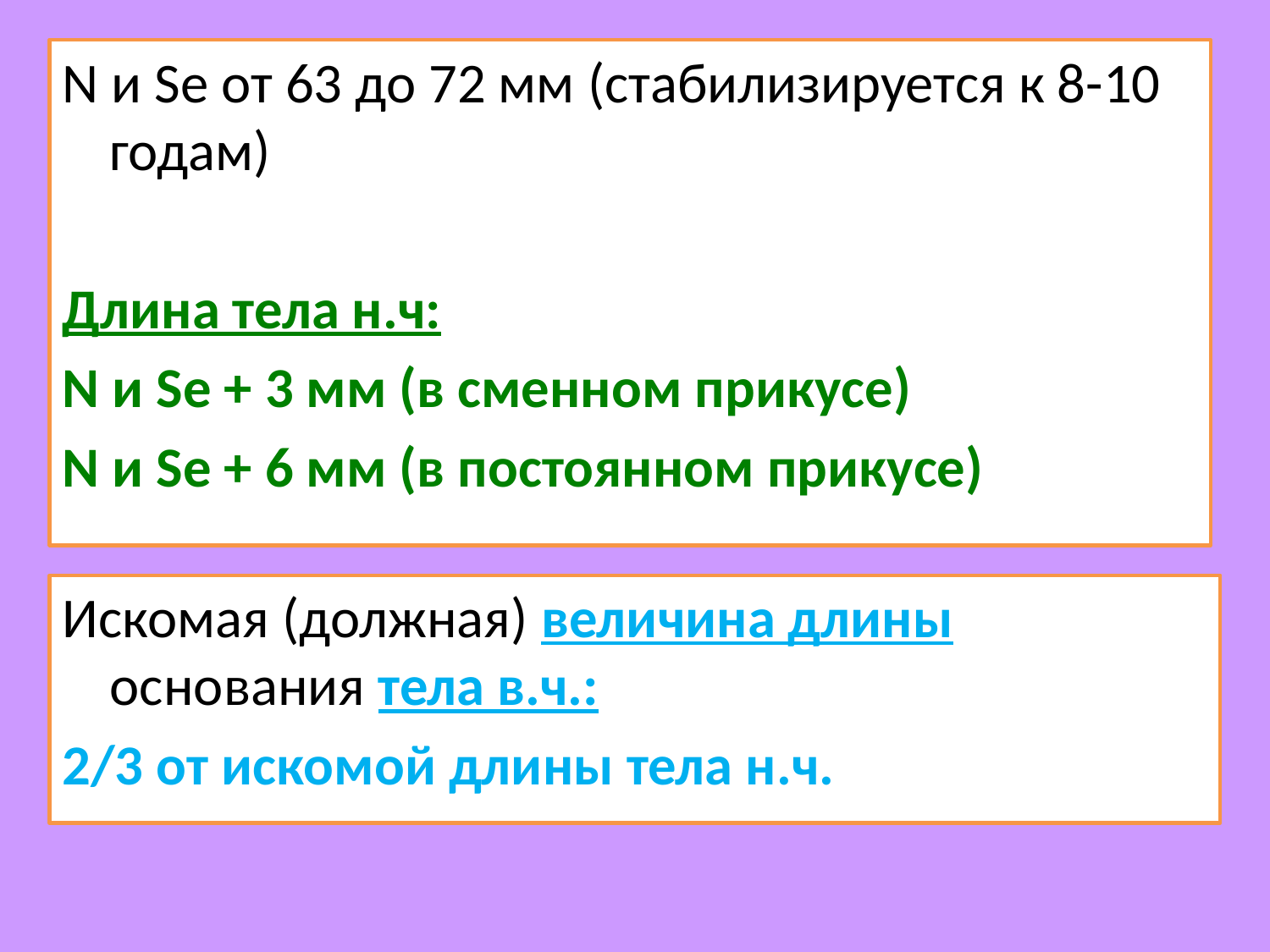

N и Se от 63 до 72 мм (стабилизируется к 8-10 годам)

Длина тела н.ч:
N и Se + 3 мм (в сменном прикусе)
N и Se + 6 мм (в постоянном прикусе)

Искомая (должная) величина длины основания тела в.ч.:
2/3 от искомой длины тела н.ч.